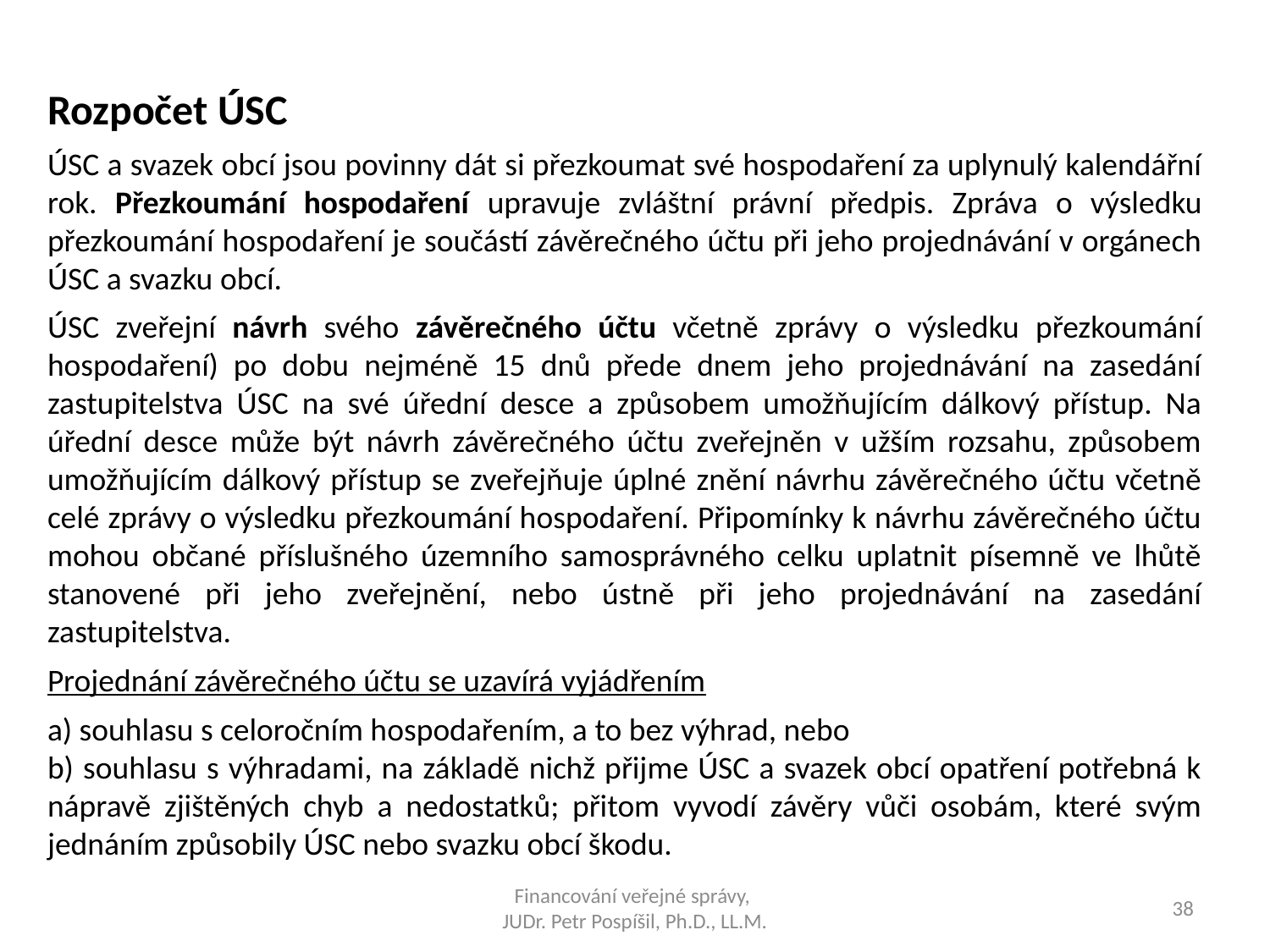

Rozpočet ÚSC
ÚSC a svazek obcí jsou povinny dát si přezkoumat své hospodaření za uplynulý kalendářní rok. Přezkoumání hospodaření upravuje zvláštní právní předpis. Zpráva o výsledku přezkoumání hospodaření je součástí závěrečného účtu při jeho projednávání v orgánech ÚSC a svazku obcí.
ÚSC zveřejní návrh svého závěrečného účtu včetně zprávy o výsledku přezkoumání hospodaření) po dobu nejméně 15 dnů přede dnem jeho projednávání na zasedání zastupitelstva ÚSC na své úřední desce a způsobem umožňujícím dálkový přístup. Na úřední desce může být návrh závěrečného účtu zveřejněn v užším rozsahu, způsobem umožňujícím dálkový přístup se zveřejňuje úplné znění návrhu závěrečného účtu včetně celé zprávy o výsledku přezkoumání hospodaření. Připomínky k návrhu závěrečného účtu mohou občané příslušného územního samosprávného celku uplatnit písemně ve lhůtě stanovené při jeho zveřejnění, nebo ústně při jeho projednávání na zasedání zastupitelstva.
Projednání závěrečného účtu se uzavírá vyjádřením
a) souhlasu s celoročním hospodařením, a to bez výhrad, nebo
b) souhlasu s výhradami, na základě nichž přijme ÚSC a svazek obcí opatření potřebná k nápravě zjištěných chyb a nedostatků; přitom vyvodí závěry vůči osobám, které svým jednáním způsobily ÚSC nebo svazku obcí škodu.
Financování veřejné správy,
JUDr. Petr Pospíšil, Ph.D., LL.M.
38